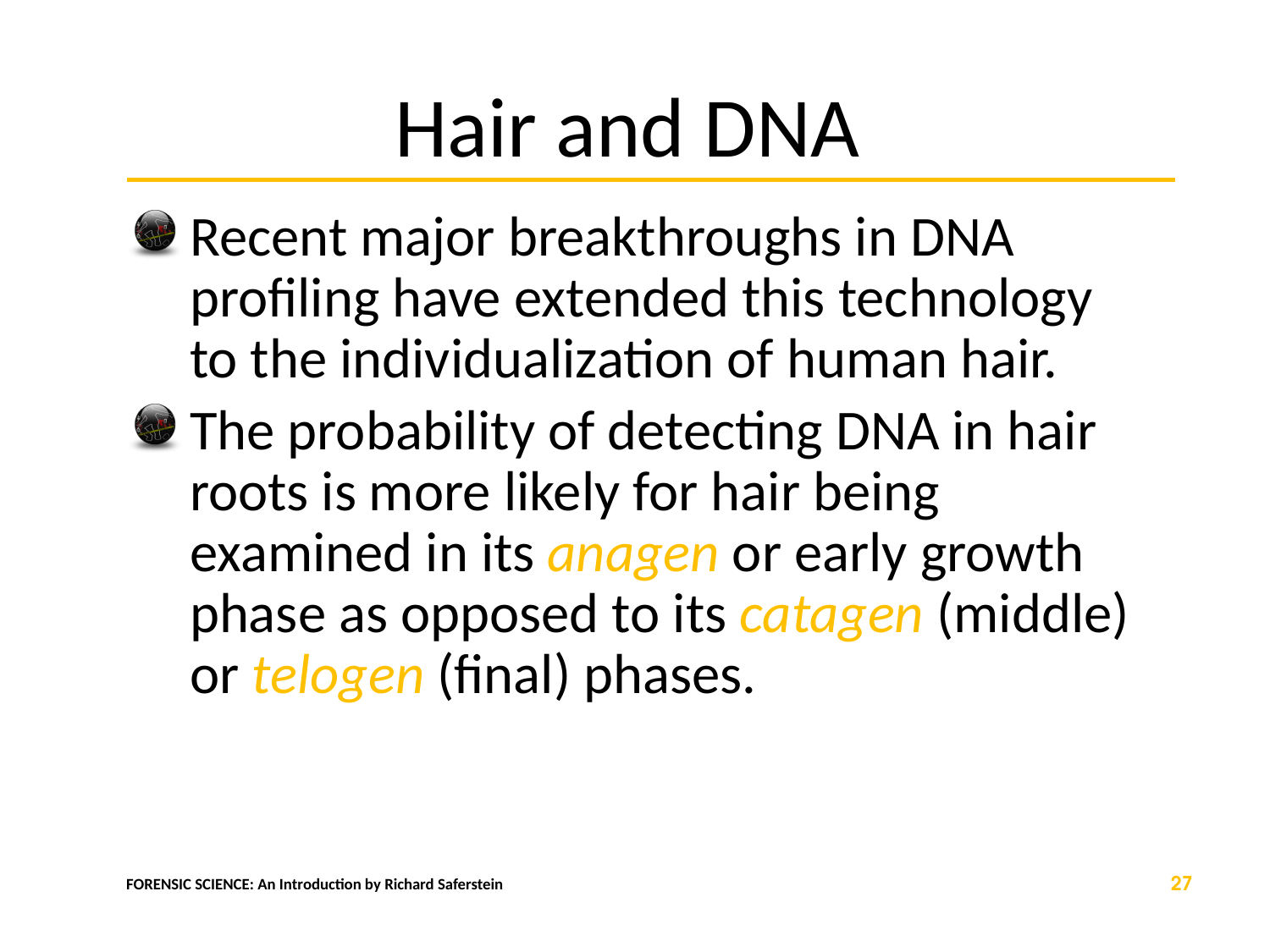

# Hair and DNA
Recent major breakthroughs in DNA profiling have extended this technology to the individualization of human hair.
The probability of detecting DNA in hair roots is more likely for hair being examined in its anagen or early growth phase as opposed to its catagen (middle) or telogen (final) phases.
27
FORENSIC SCIENCE: An Introduction by Richard Saferstein